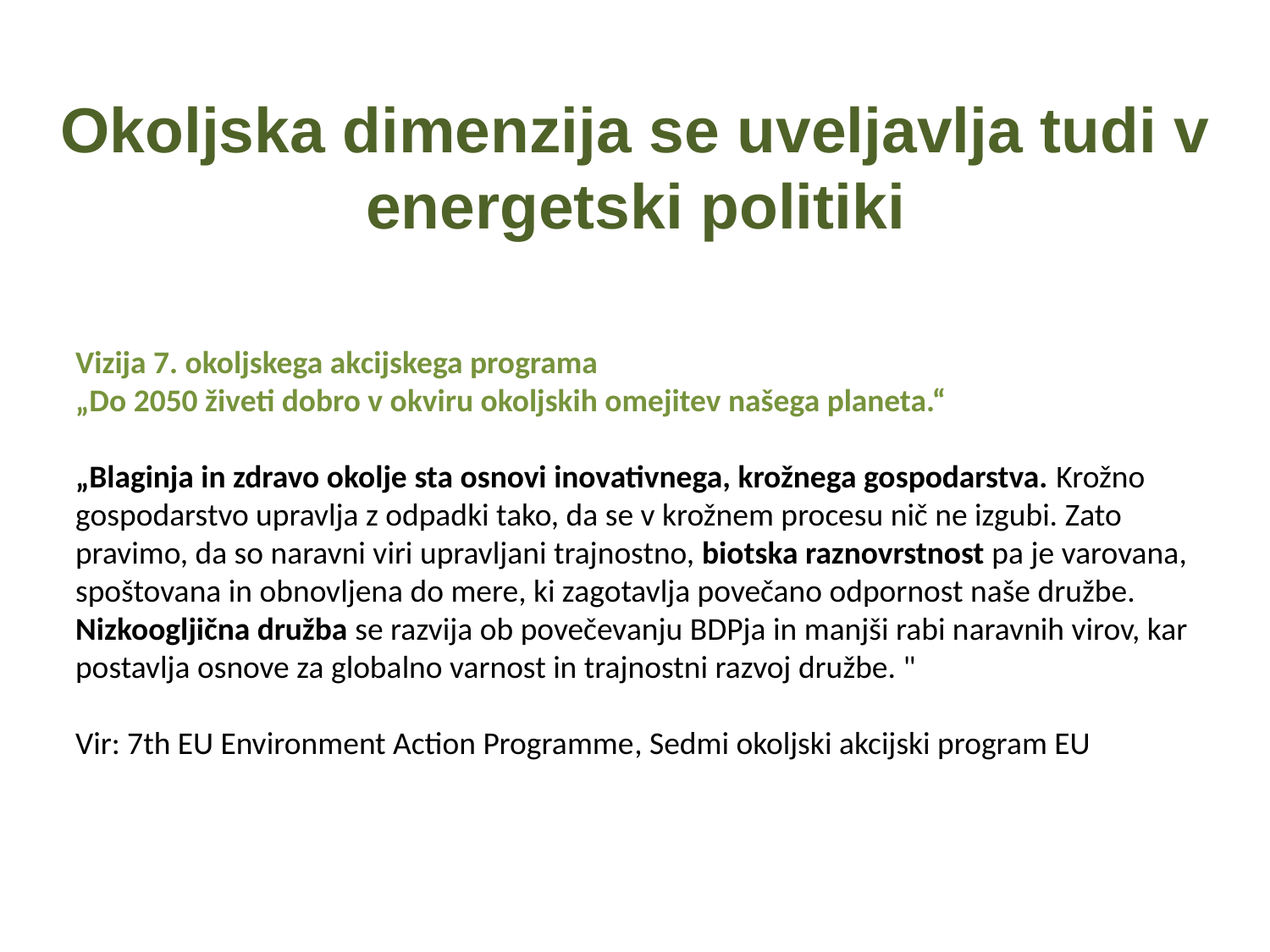

Okoljska dimenzija se uveljavlja tudi v energetski politiki
Vizija 7. okoljskega akcijskega programa
„Do 2050 živeti dobro v okviru okoljskih omejitev našega planeta.“

„Blaginja in zdravo okolje sta osnovi inovativnega, krožnega gospodarstva. Krožno gospodarstvo upravlja z odpadki tako, da se v krožnem procesu nič ne izgubi. Zato pravimo, da so naravni viri upravljani trajnostno, biotska raznovrstnost pa je varovana, spoštovana in obnovljena do mere, ki zagotavlja povečano odpornost naše družbe. Nizkoogljična družba se razvija ob povečevanju BDPja in manjši rabi naravnih virov, kar postavlja osnove za globalno varnost in trajnostni razvoj družbe. "

Vir: 7th EU Environment Action Programme, Sedmi okoljski akcijski program EU